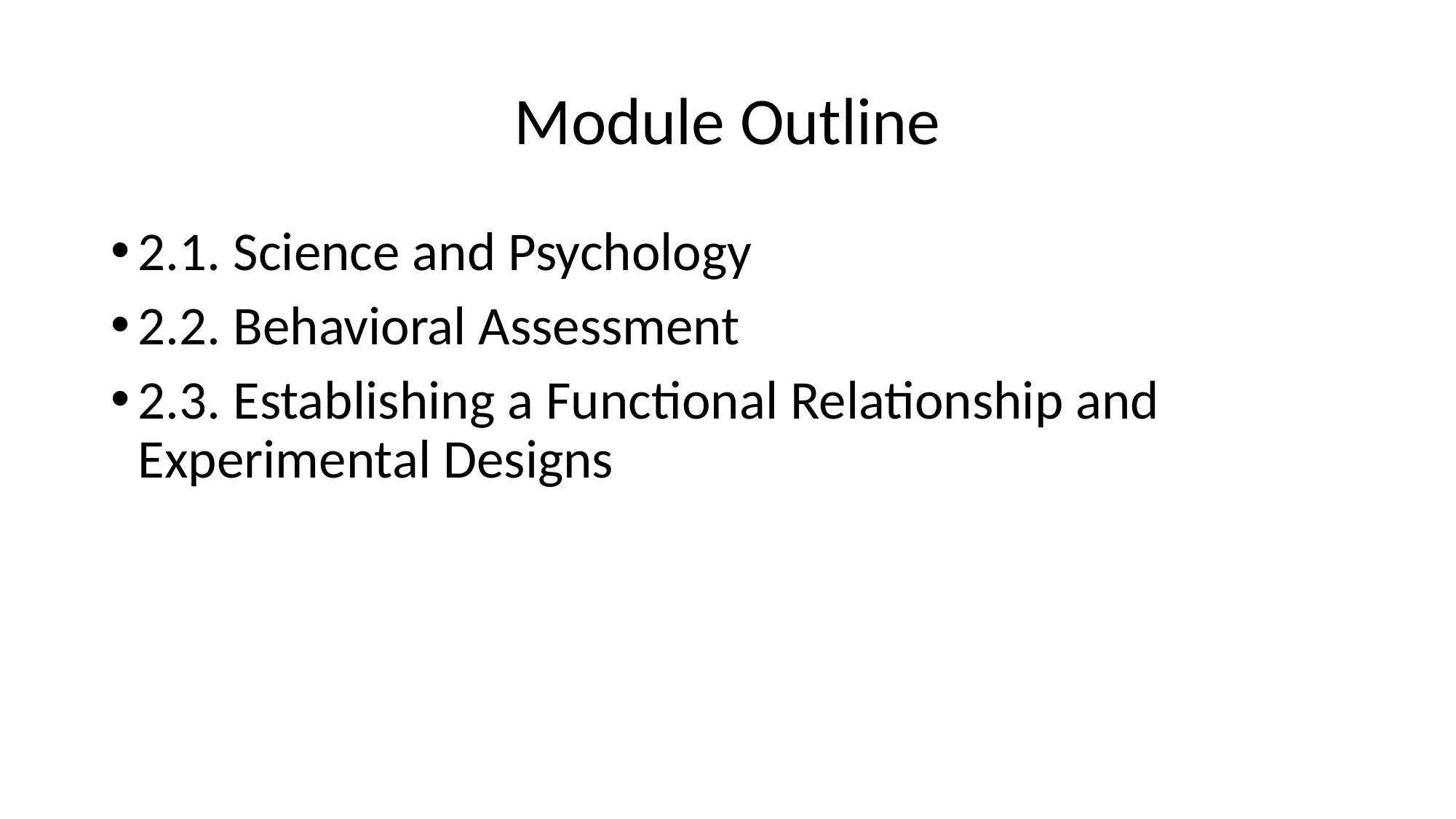

# Module Outline
2.1. Science and Psychology
2.2. Behavioral Assessment
2.3. Establishing a Functional Relationship and Experimental Designs